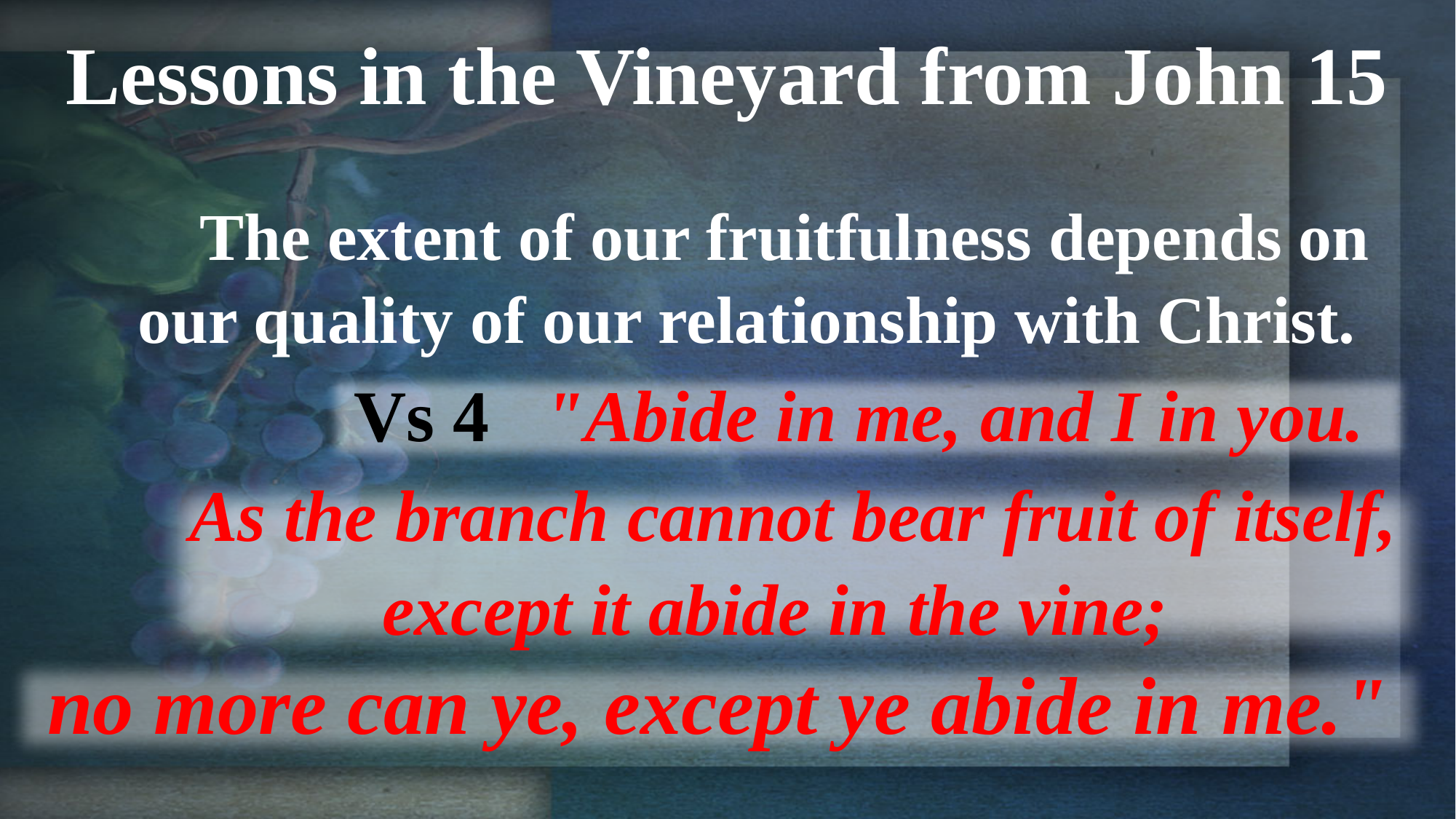

Lessons in the Vineyard from John 15

   The extent of our fruitfulness depends on our quality of our relationship with Christ.
Vs 4   "Abide in me, and I in you.
As the branch cannot bear fruit of itself,
 except it abide in the vine;
no more can ye, except ye abide in me."